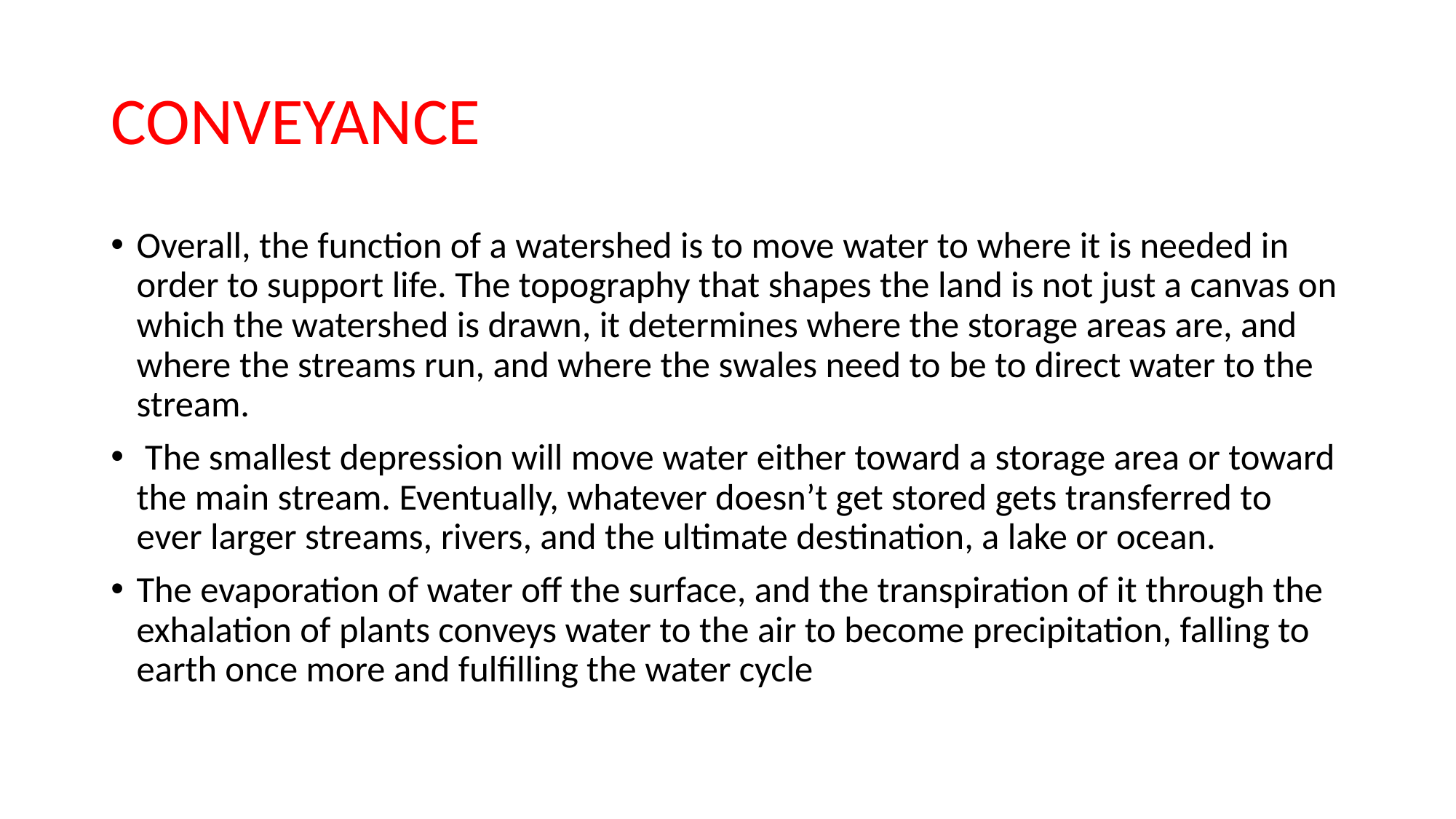

# CONVEYANCE

Overall, the function of a watershed is to move water to where it is needed in order to support life. The topography that shapes the land is not just a canvas on which the watershed is drawn, it determines where the storage areas are, and where the streams run, and where the swales need to be to direct water to the stream.
 The smallest depression will move water either toward a storage area or toward the main stream. Eventually, whatever doesn’t get stored gets transferred to ever larger streams, rivers, and the ultimate destination, a lake or ocean.
The evaporation of water off the surface, and the transpiration of it through the exhalation of plants conveys water to the air to become precipitation, falling to earth once more and fulfilling the water cycle